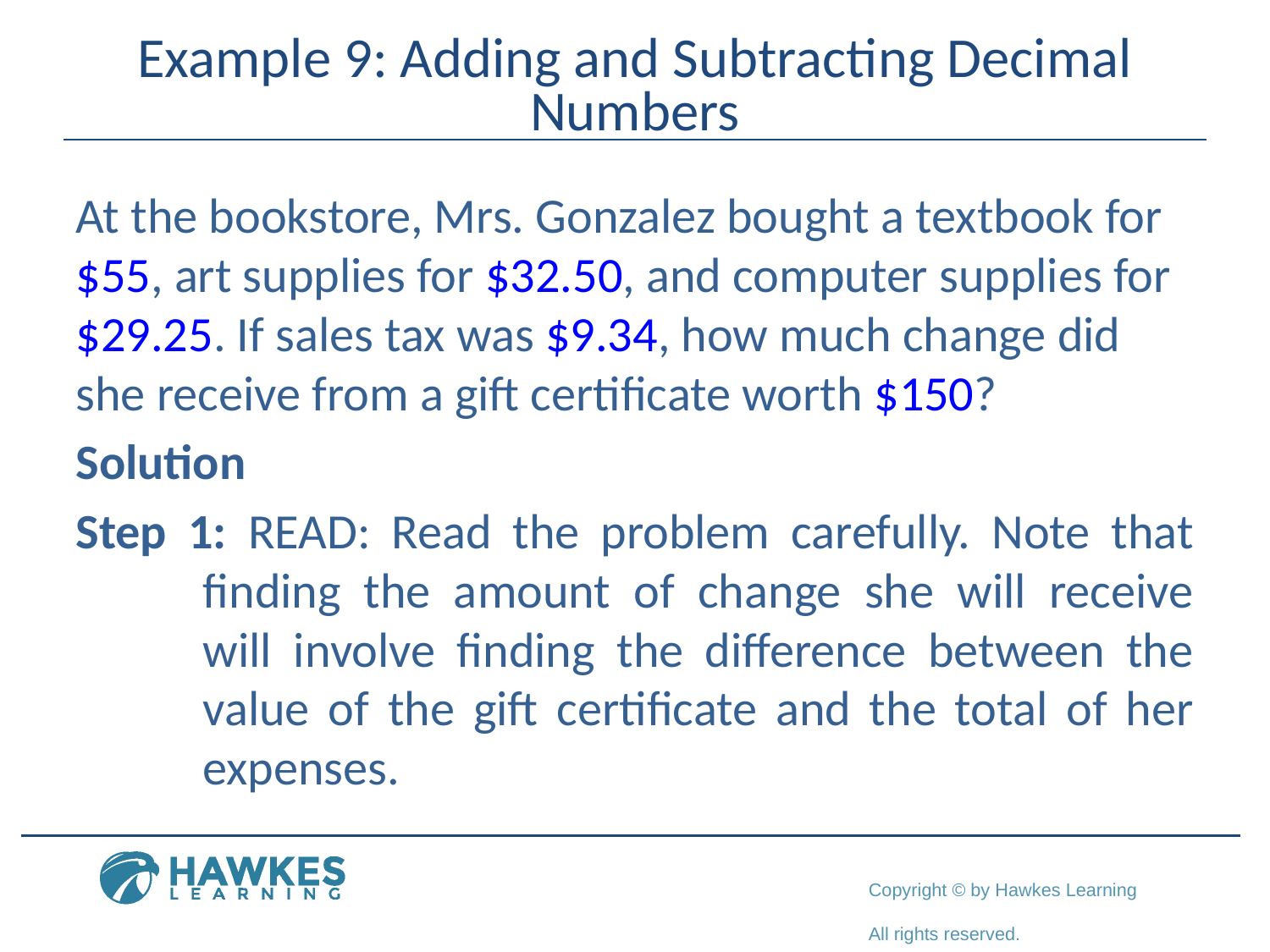

# Example 9: Adding and Subtracting Decimal Numbers
At the bookstore, Mrs. Gonzalez bought a textbook for $55, art supplies for $32.50, and computer supplies for $29.25. If sales tax was $9.34, how much change did she receive from a gift certificate worth $150?
Solution
Step 1: READ: Read the problem carefully. Note that 	finding the amount of change she will receive 	will involve finding the difference between the 	value of the gift certificate and the total of her 	expenses.